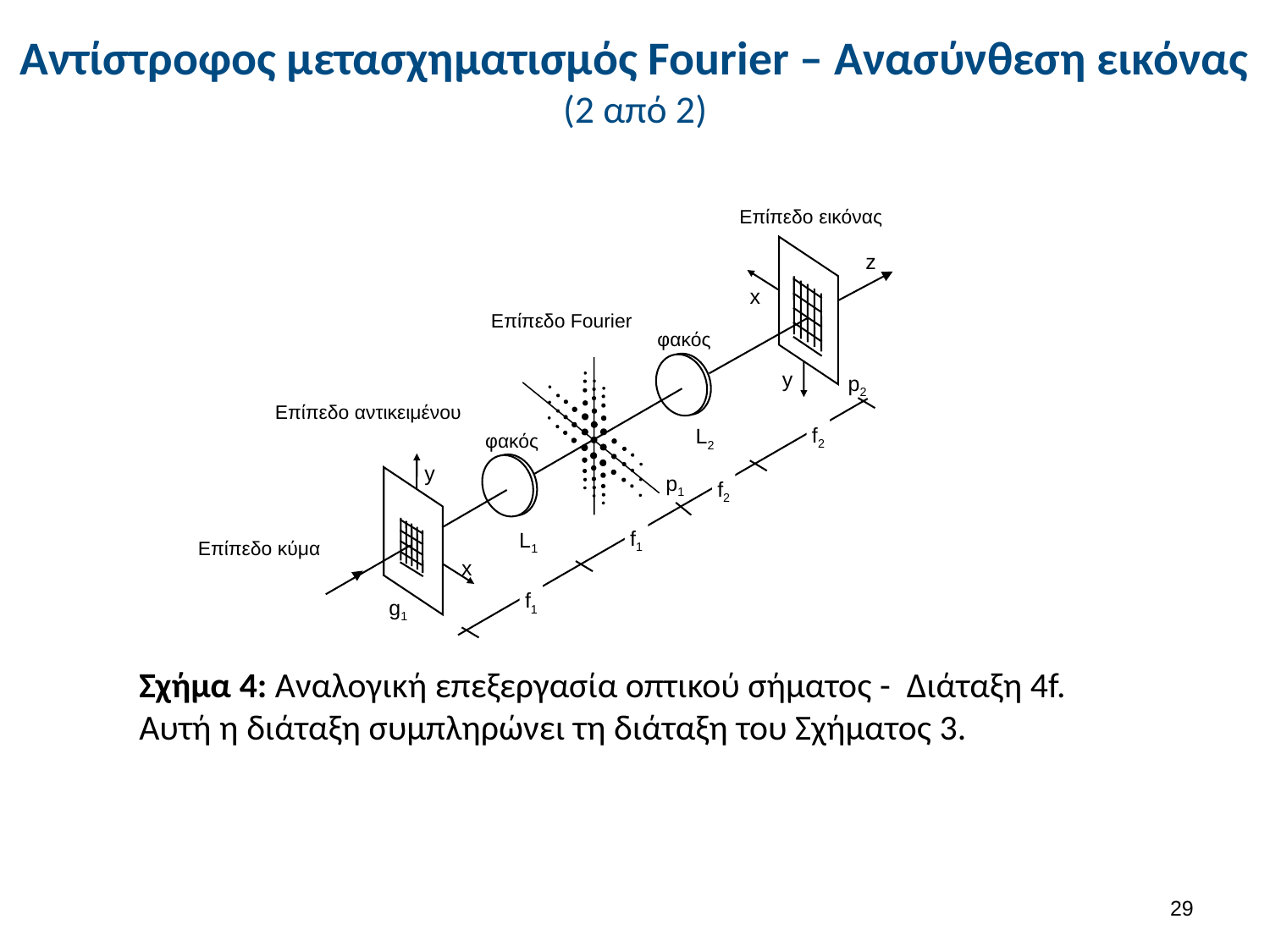

# Αντίστροφος μετασχηματισμός Fourier – Ανασύνθεση εικόνας (2 από 2)
Επίπεδο εικόνας
z

x

Επίπεδο Fourier
φακός

y
p2
Επίπεδο αντικειμένου
f2
L2
φακός

y
p1
f2

f1
L1
Επίπεδο κύμα
x

f1
g1
Σχήμα 4: Αναλογική επεξεργασία οπτικού σήματος -  Διάταξη 4f. Αυτή η διάταξη συμπληρώνει τη διάταξη του Σχήματος 3.
29